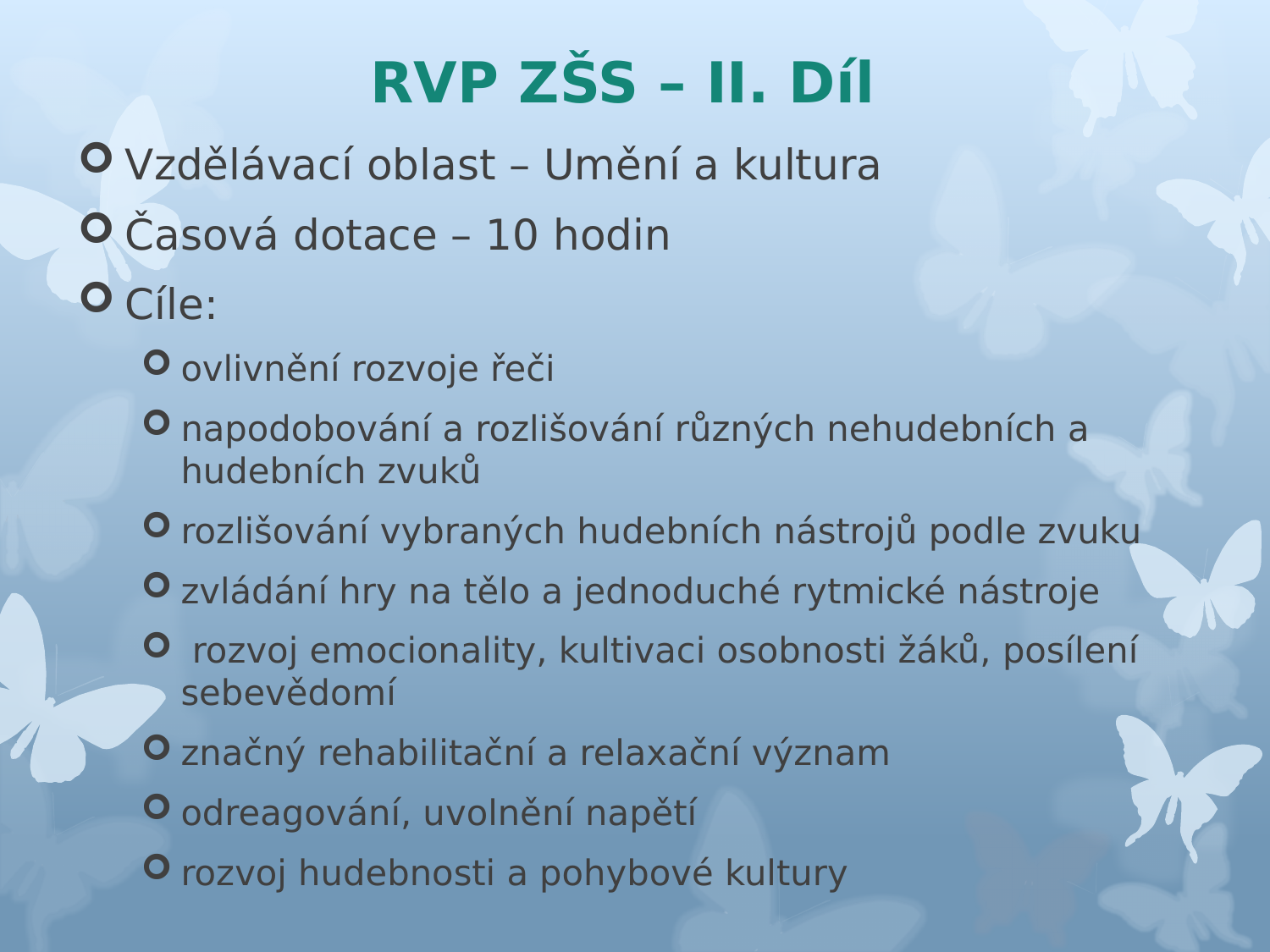

# RVP ZŠS – II. Díl
Vzdělávací oblast – Umění a kultura
Časová dotace – 10 hodin
Cíle:
ovlivnění rozvoje řeči
napodobování a rozlišování různých nehudebních a hudebních zvuků
rozlišování vybraných hudebních nástrojů podle zvuku
zvládání hry na tělo a jednoduché rytmické nástroje
 rozvoj emocionality, kultivaci osobnosti žáků, posílení  sebevědomí
značný rehabilitační a relaxační význam
odreagování, uvolnění napětí
rozvoj hudebnosti a pohybové kultury